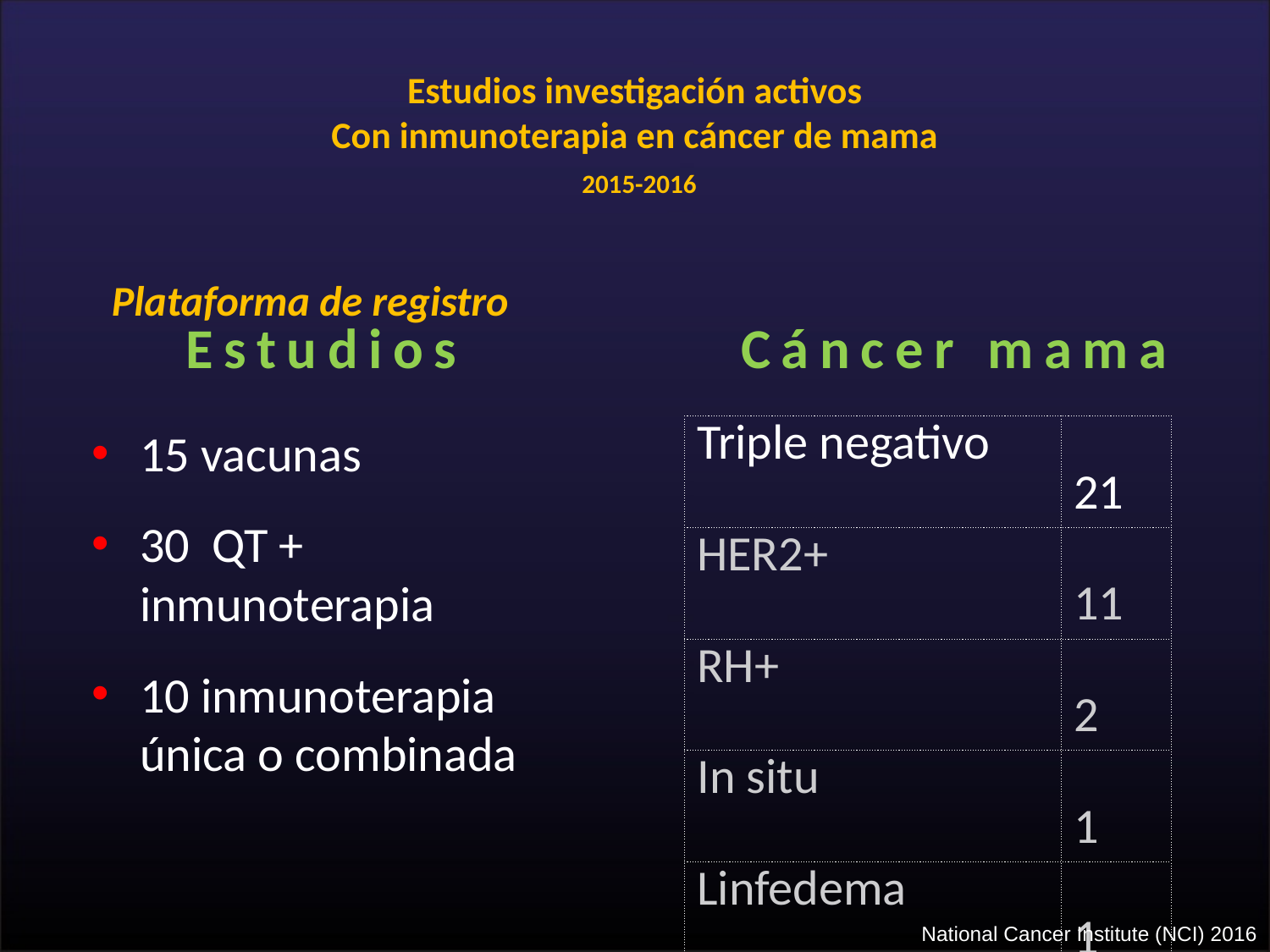

# Estudios investigación activos Con inmunoterapia en cáncer de mama 2015-2016
Plataforma de registro
   Estudios
 Cáncer mama
15 vacunas
30  QT + inmunoterapia
10 inmunoterapia única o combinada
| Triple negativo | 21 |
| --- | --- |
| HER2+ | 11 |
| RH+ | 2 |
| In situ | 1 |
| Linfedema | 1 |
| Etapa clínica II-III | 1 |
National Cancer Institute (NCI) 2016